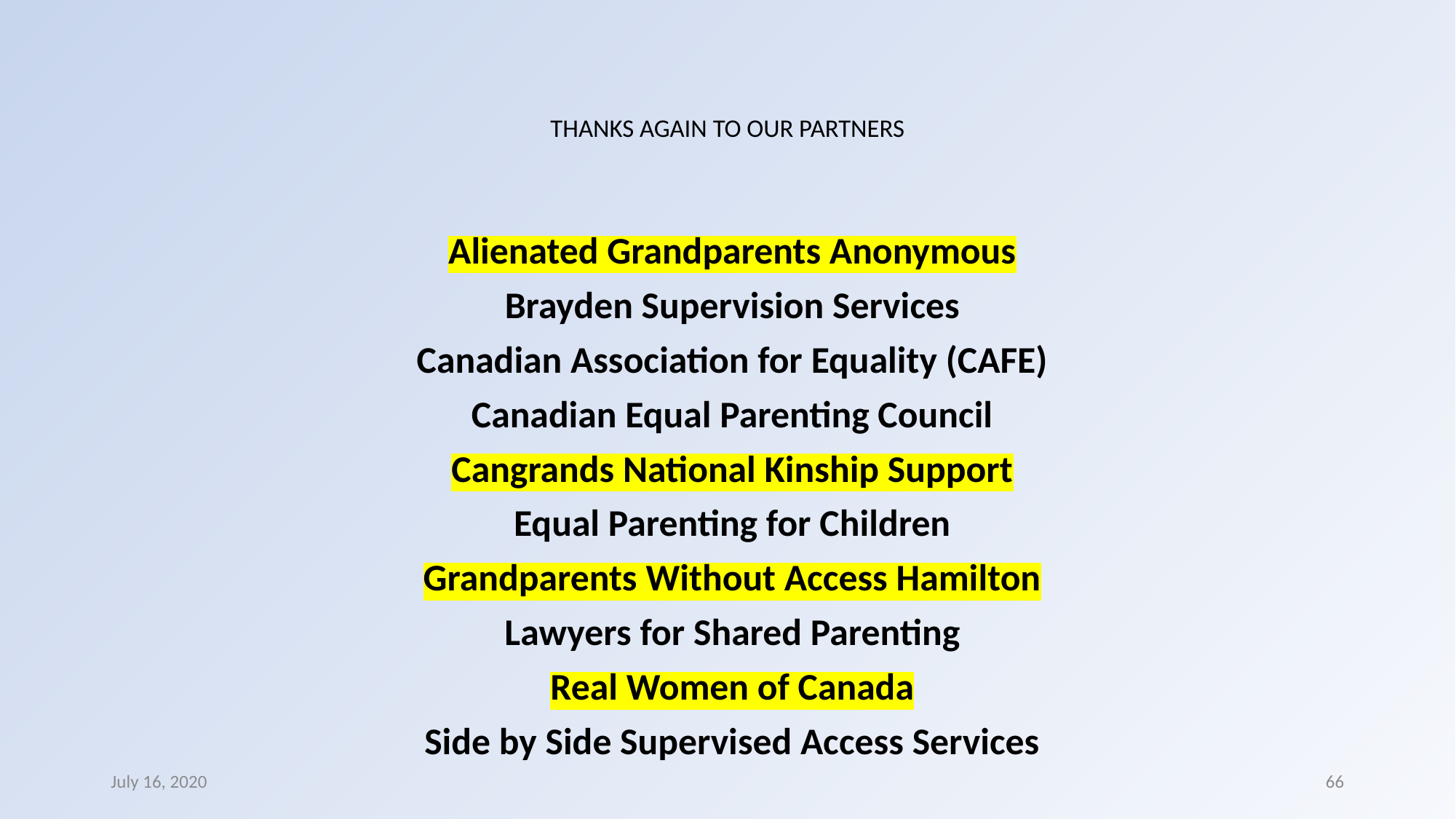

# THANKS AGAIN TO OUR PARTNERS
Alienated Grandparents Anonymous
Brayden Supervision Services
Canadian Association for Equality (CAFE)
Canadian Equal Parenting Council
Cangrands National Kinship Support
Equal Parenting for Children
Grandparents Without Access Hamilton
Lawyers for Shared Parenting
Real Women of Canada
Side by Side Supervised Access Services

July 16, 2020
66